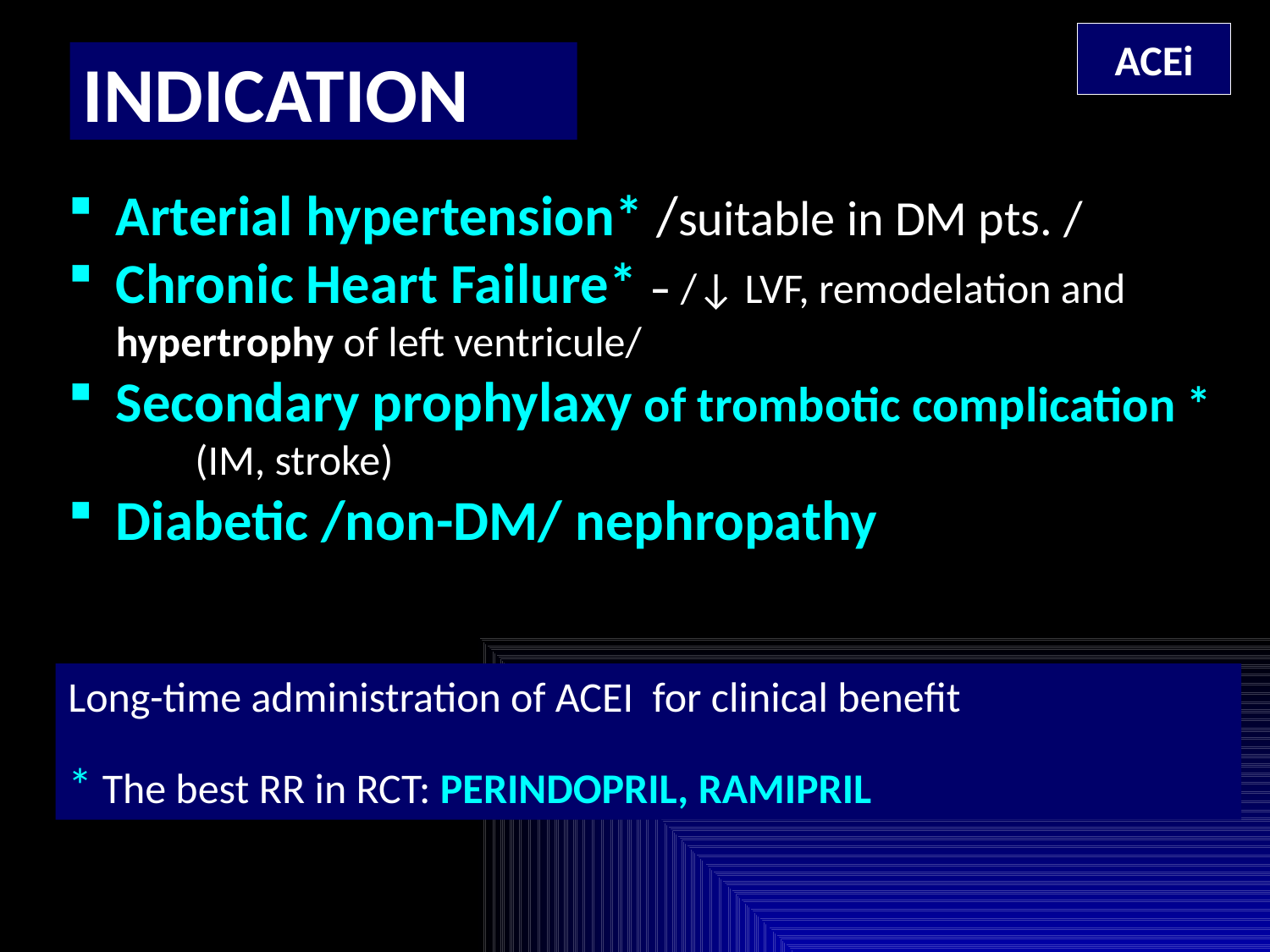

ACEi
INDICATION
Arterial hypertension* /suitable in DM pts. /
Chronic Heart Failure* – /↓ LVF, remodelation and hypertrophy of left ventricule/
Secondary prophylaxy of trombotic complication *
	(IM, stroke)
Diabetic /non-DM/ nephropathy
Long-time administration of ACEI  for clinical benefit

* The best RR in RCT: PERINDOPRIL, RAMIPRIL